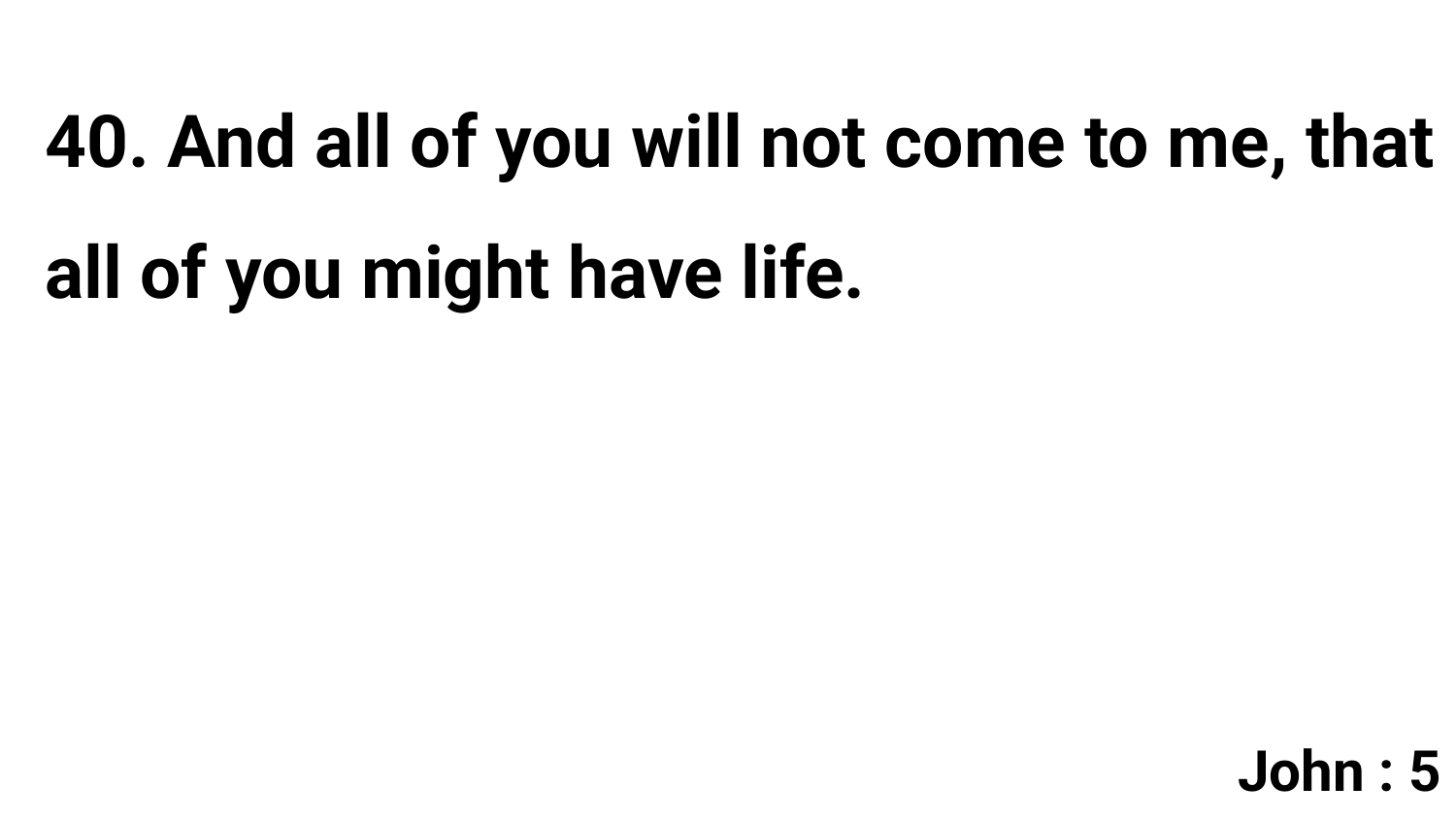

40. And all of you will not come to me, that all of you might have life.
John : 5